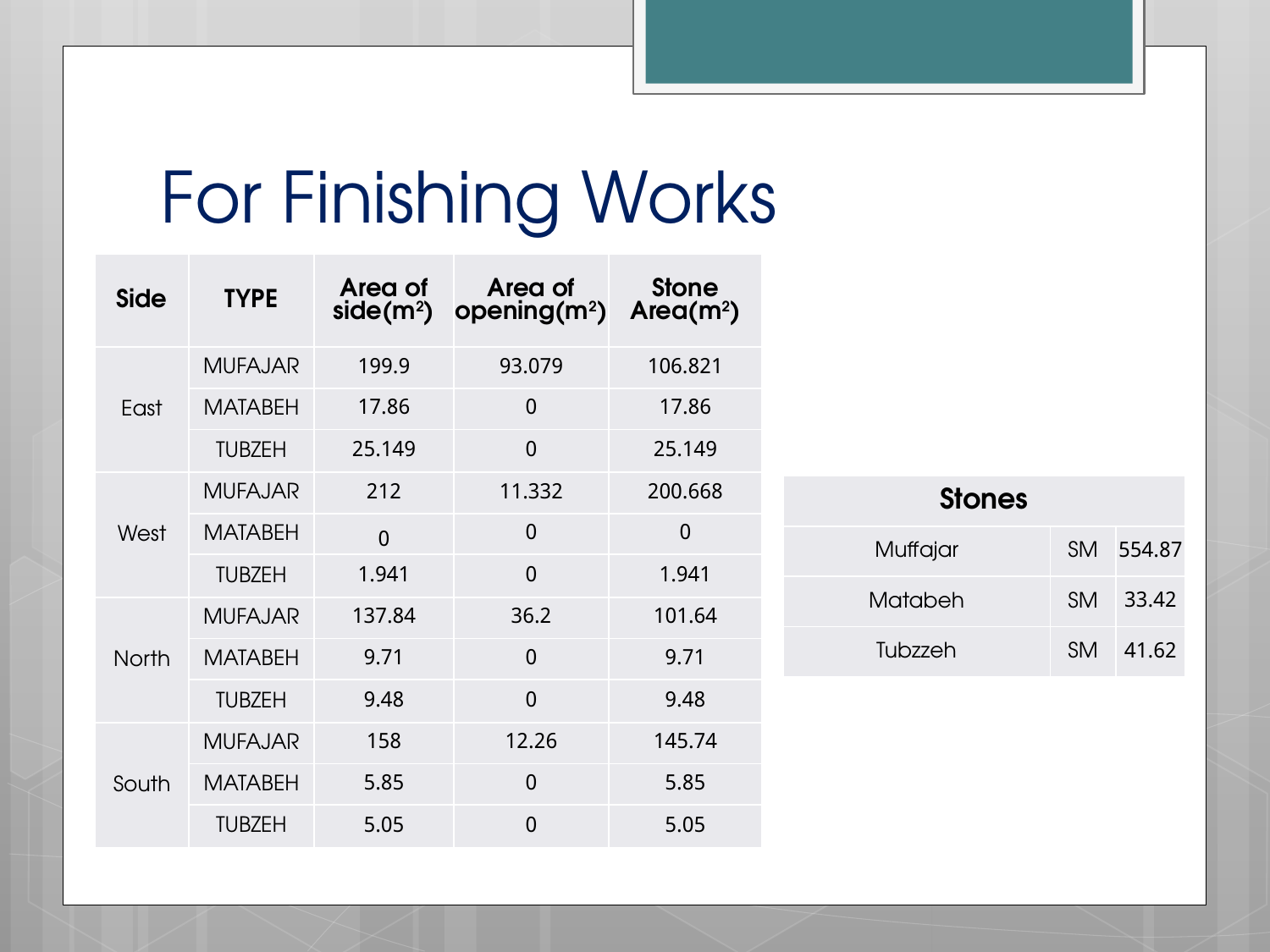

# For Finishing Works
| Side | TYPE | Area of side(m2) | Area of opening(m2) | Stone Area(m2) |
| --- | --- | --- | --- | --- |
| East | MUFAJAR | 199.9 | 93.079 | 106.821 |
|  | MATABEH | 17.86 | 0 | 17.86 |
|  | TUBZEH | 25.149 | 0 | 25.149 |
| West | MUFAJAR | 212 | 11.332 | 200.668 |
|  | MATABEH | 0 | 0 | 0 |
|  | TUBZEH | 1.941 | 0 | 1.941 |
| North | MUFAJAR | 137.84 | 36.2 | 101.64 |
|  | MATABEH | 9.71 | 0 | 9.71 |
|  | TUBZEH | 9.48 | 0 | 9.48 |
| South | MUFAJAR | 158 | 12.26 | 145.74 |
|  | MATABEH | 5.85 | 0 | 5.85 |
|  | TUBZEH | 5.05 | 0 | 5.05 |
| Stones |  |  |
| --- | --- | --- |
| Muffajar | SM | 554.87 |
| Matabeh | SM | 33.42 |
| Tubzzeh | SM | 41.62 |